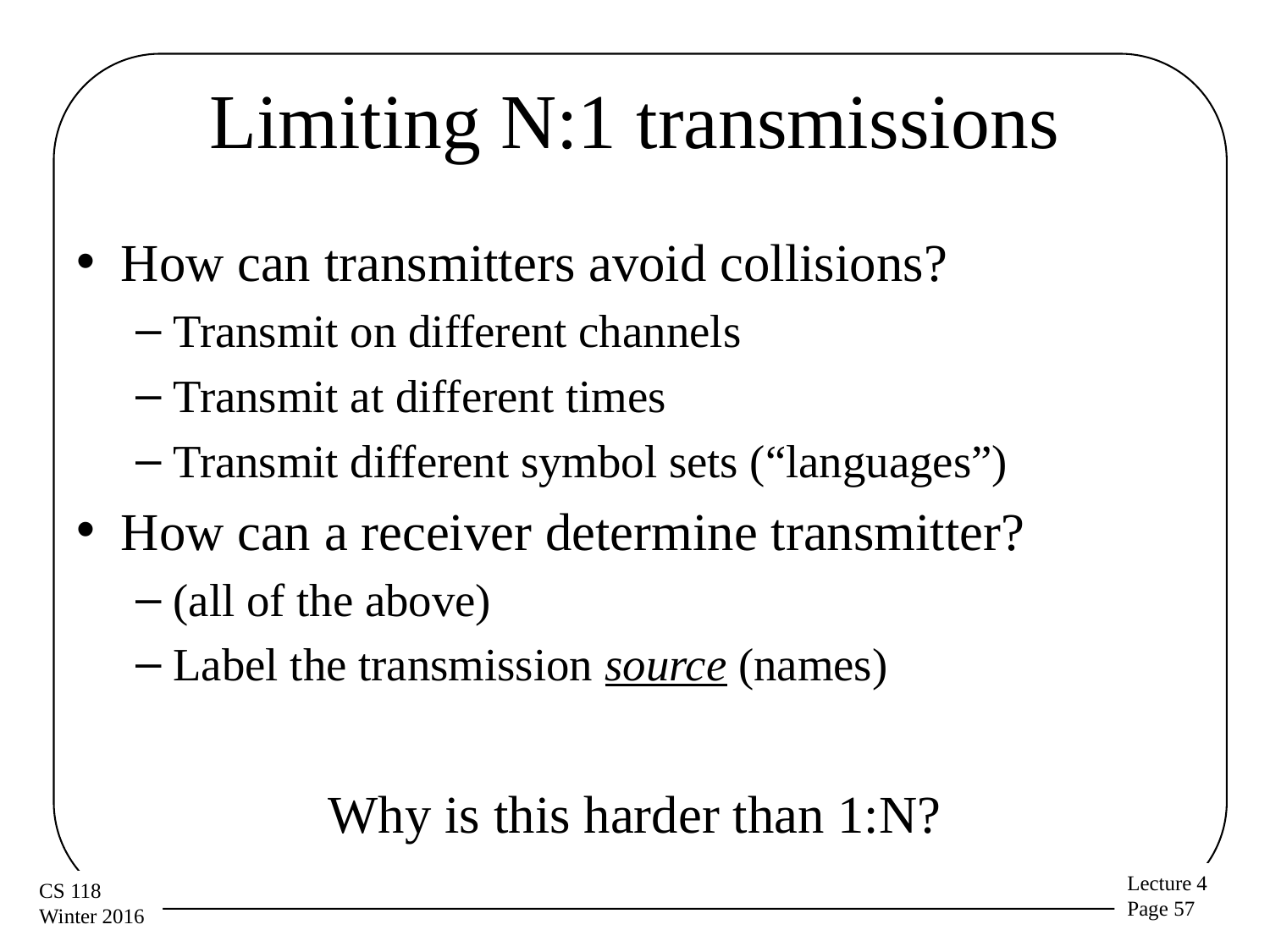

# Limiting N:1 transmissions
How can transmitters avoid collisions?
Transmit on different channels
Transmit at different times
Transmit different symbol sets (“languages”)
How can a receiver determine transmitter?
(all of the above)
Label the transmission source (names)

Why is this harder than 1:N?